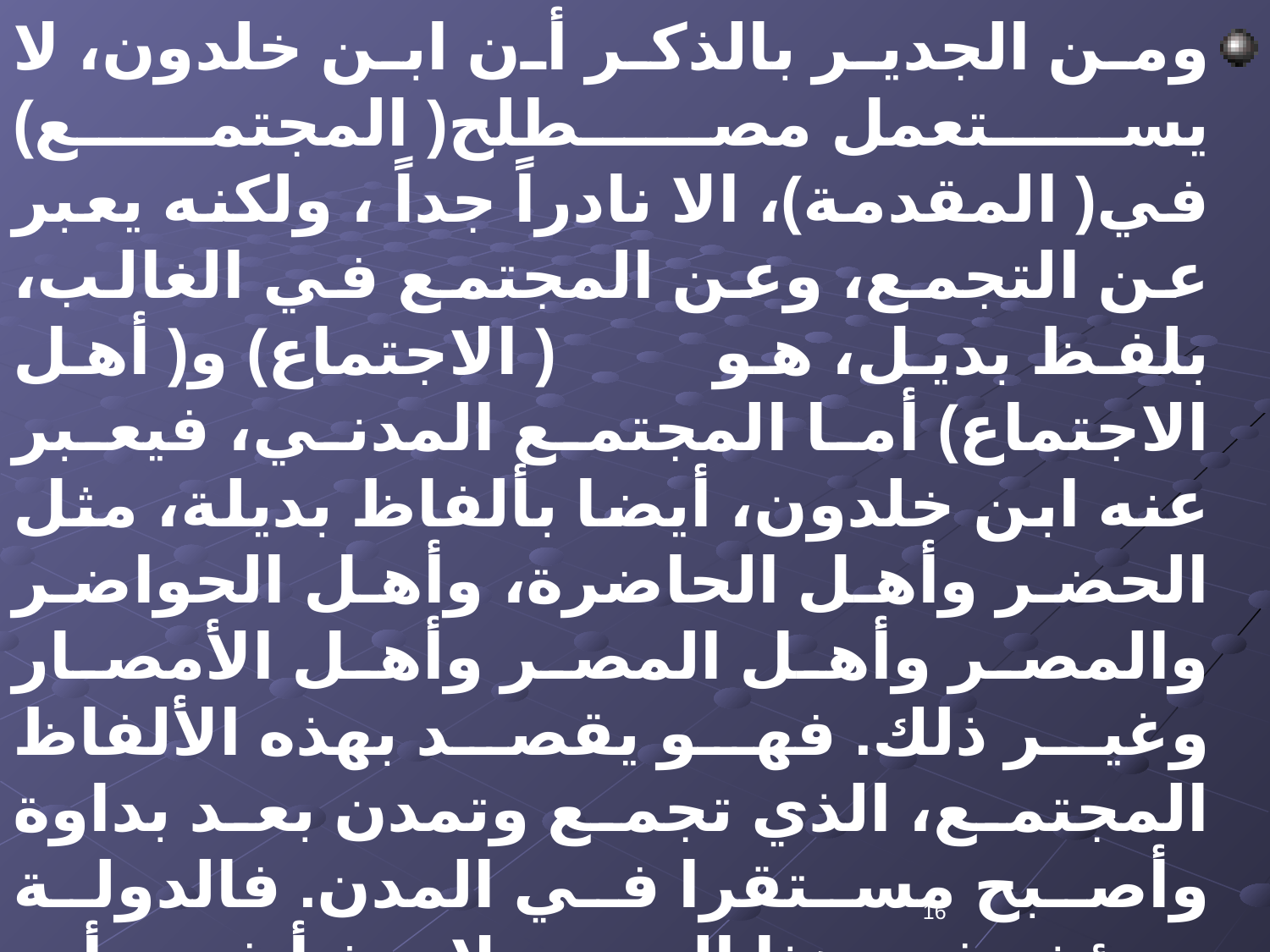

ومن الجدير بالذكر أن ابن خلدون، لا يستعمل مصطلح( المجتمع) في( المقدمة)، الا نادراً جداً ، ولكنه يعبر عن التجمع، وعن المجتمع في الغالب، بلفظ بديل، هو         ( الاجتماع) و( أهل الاجتماع) أما المجتمع المدني، فيعبر عنه ابن خلدون، أيضا بألفاظ بديلة، مثل الحضر وأهل الحاضرة، وأهل الحواضر والمصر وأهل المصر وأهل الأمصار وغير ذلك. فهو يقصد بهذه الألفاظ المجتمع، الذي تجمع وتمدن بعد بداوة وأصبح مستقرا في المدن. فالدولة حينئذ وفي هذا المعنى لا تنشأ في رأيه إلا في المجتمع الحضري، الذي استقر في الأمصار والمدن. وبالتالي فإن هذا الشكل من التجمع أو المجتمع شرط من الشروط المادية، المؤسسة للدولة.

16